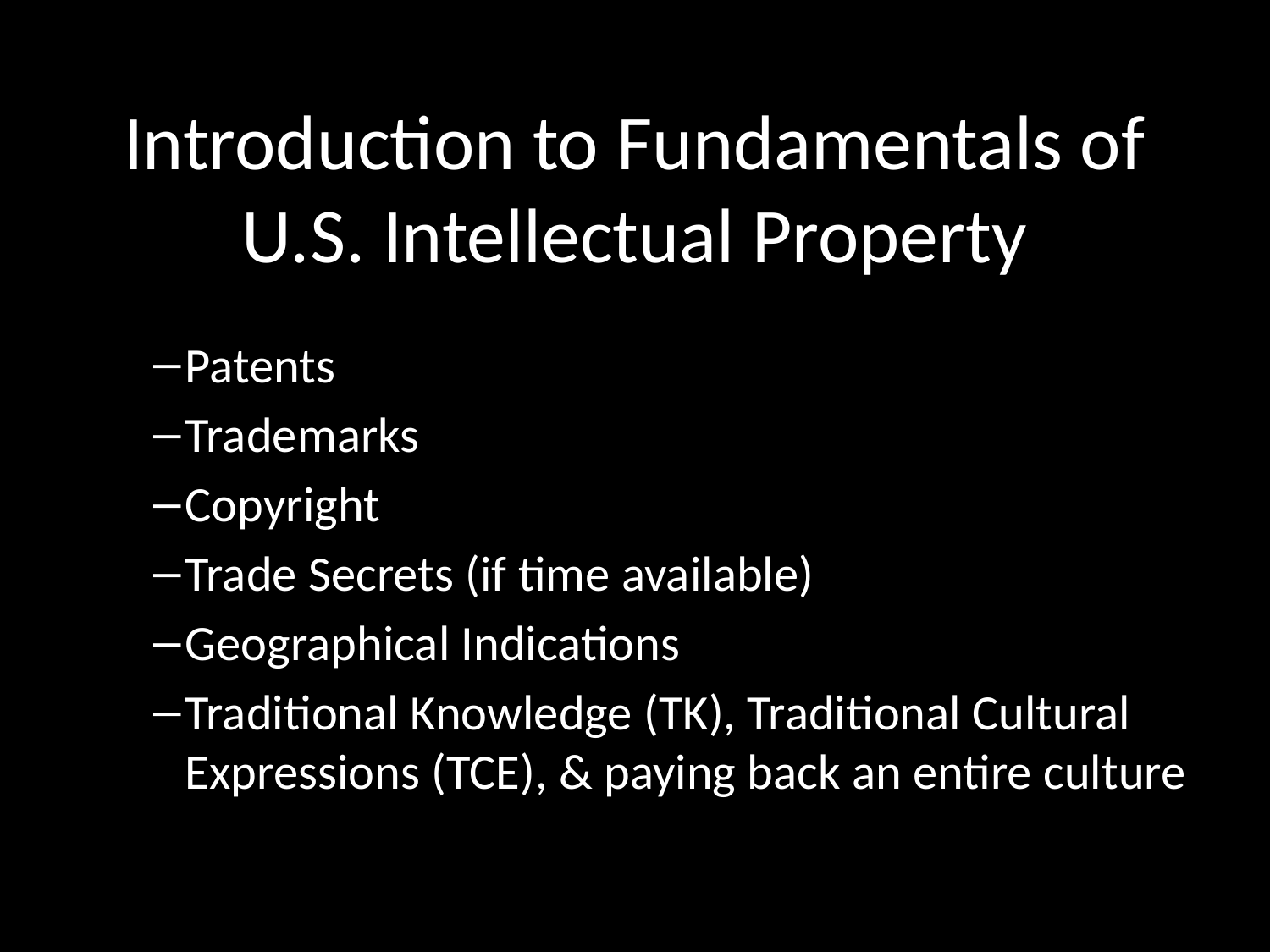

# Introduction to Fundamentals of U.S. Intellectual Property

Patents
Trademarks
Copyright
Trade Secrets (if time available)
Geographical Indications
Traditional Knowledge (TK), Traditional Cultural Expressions (TCE), & paying back an entire culture